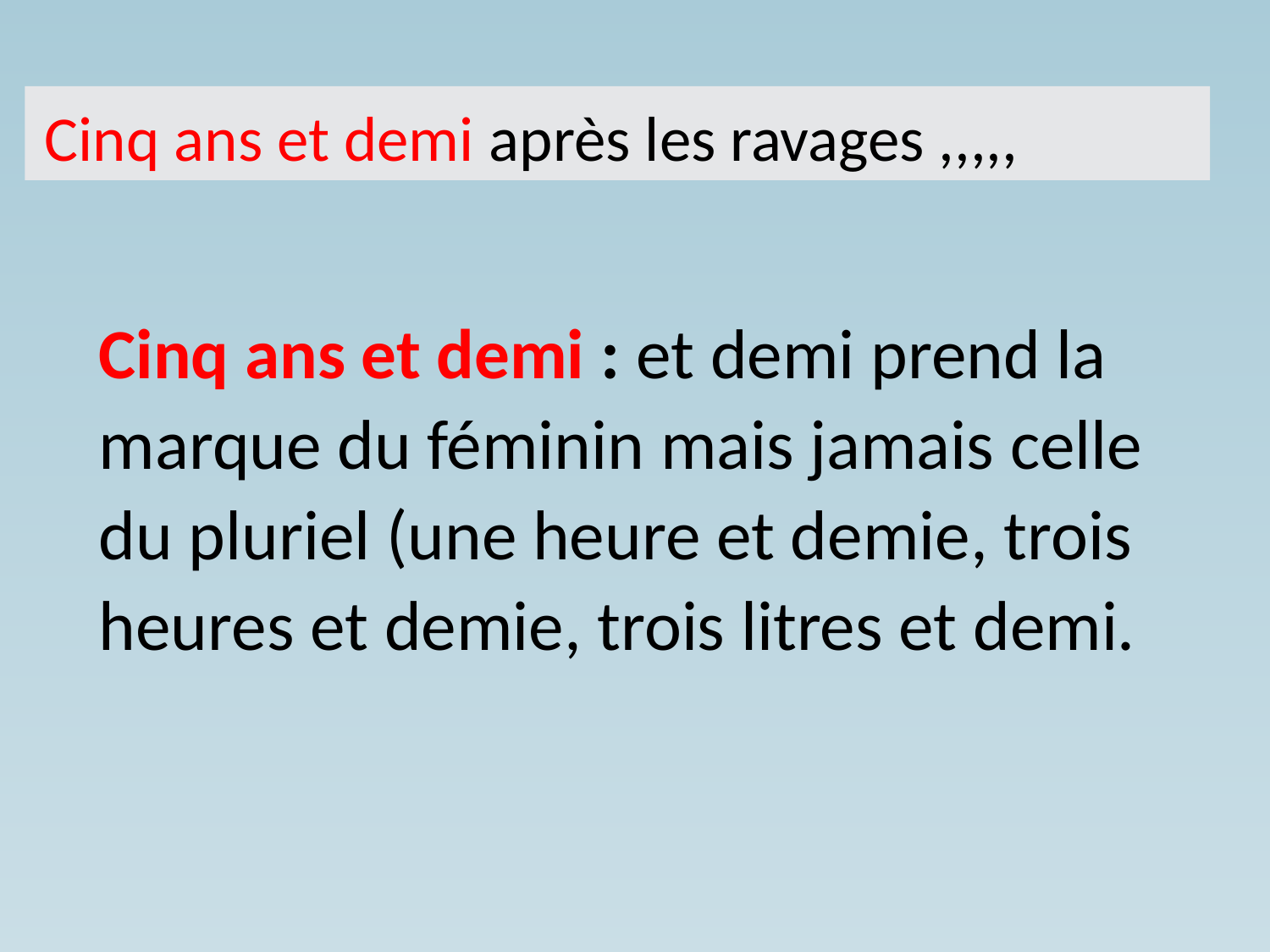

Cinq ans et demi après les ravages ,,,,,
Cinq ans et demi : et demi prend la marque du féminin mais jamais celle du pluriel (une heure et demie, trois heures et demie, trois litres et demi.